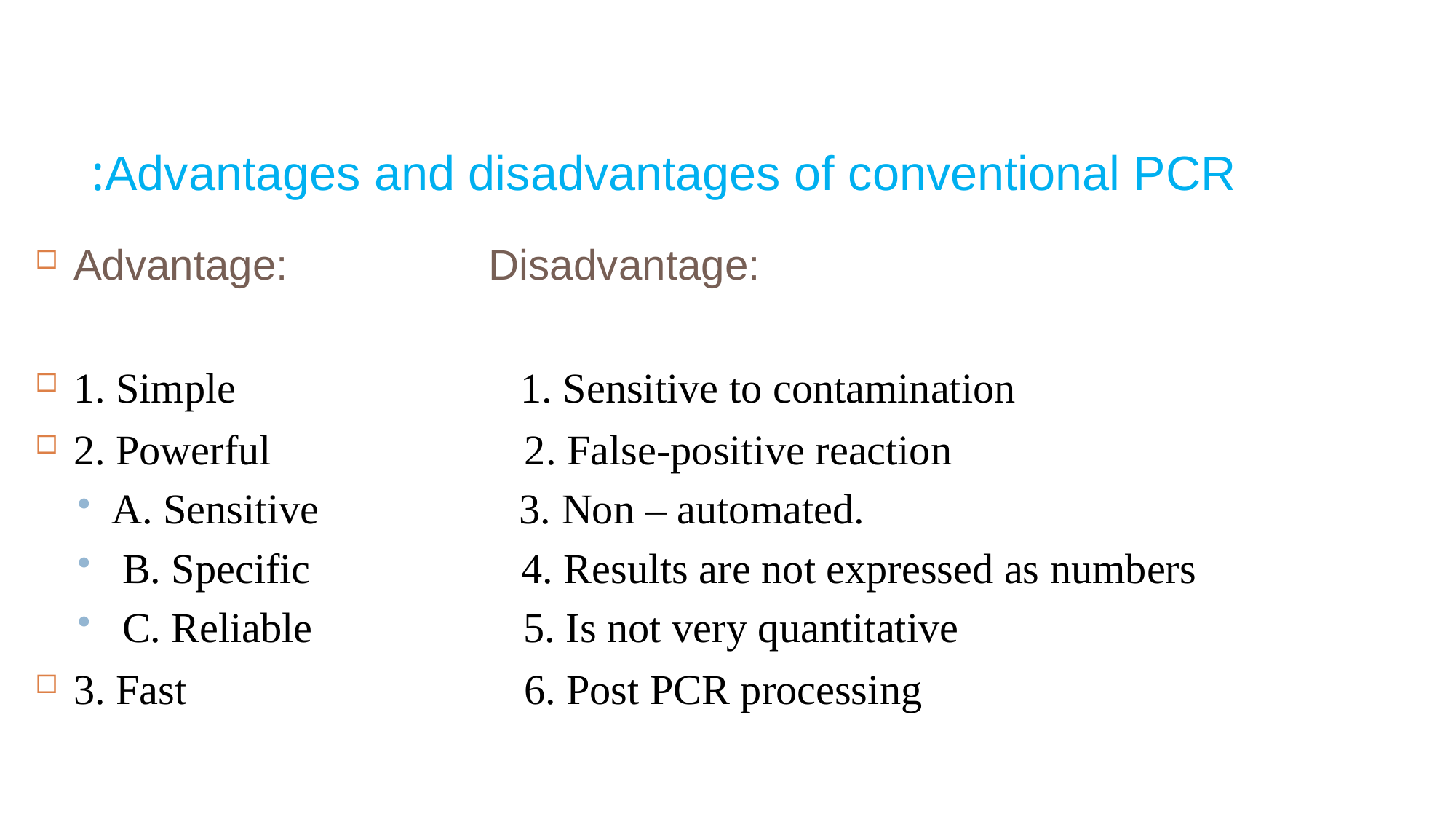

# Advantages and disadvantages of conventional PCR:
Advantage:                 Disadvantage:

1. Simple                           1. Sensitive to contamination
2. Powerful                        2. False-positive reaction
A. Sensitive                   3. Non – automated.
 B. Specific                    4. Results are not expressed as numbers
 C. Reliable                    5. Is not very quantitative
3. Fast                                6. Post PCR processing